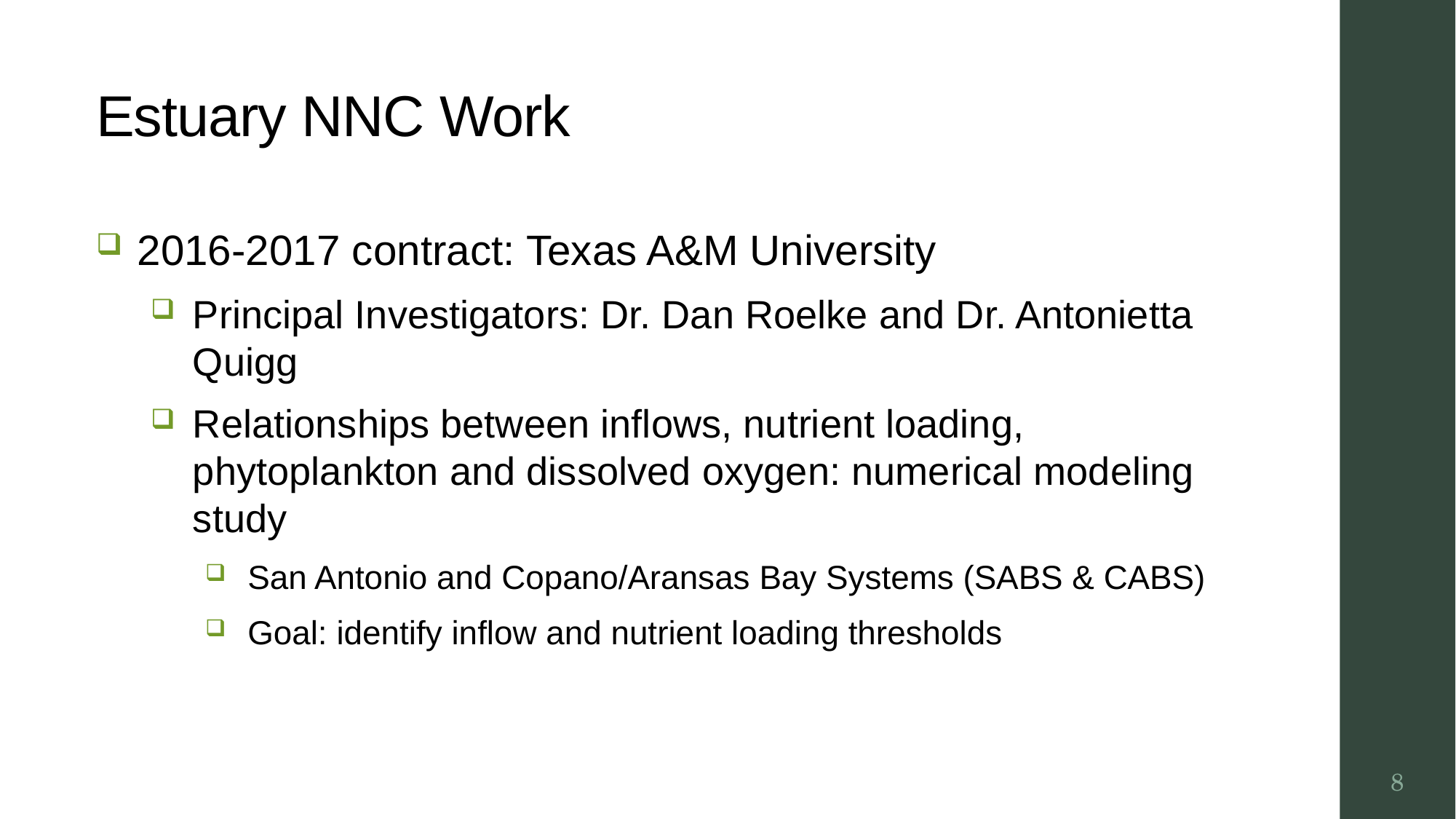

# Estuary NNC Work
2016-2017 contract: Texas A&M University
Principal Investigators: Dr. Dan Roelke and Dr. Antonietta Quigg
Relationships between inflows, nutrient loading, phytoplankton and dissolved oxygen: numerical modeling study
San Antonio and Copano/Aransas Bay Systems (SABS & CABS)
Goal: identify inflow and nutrient loading thresholds

8